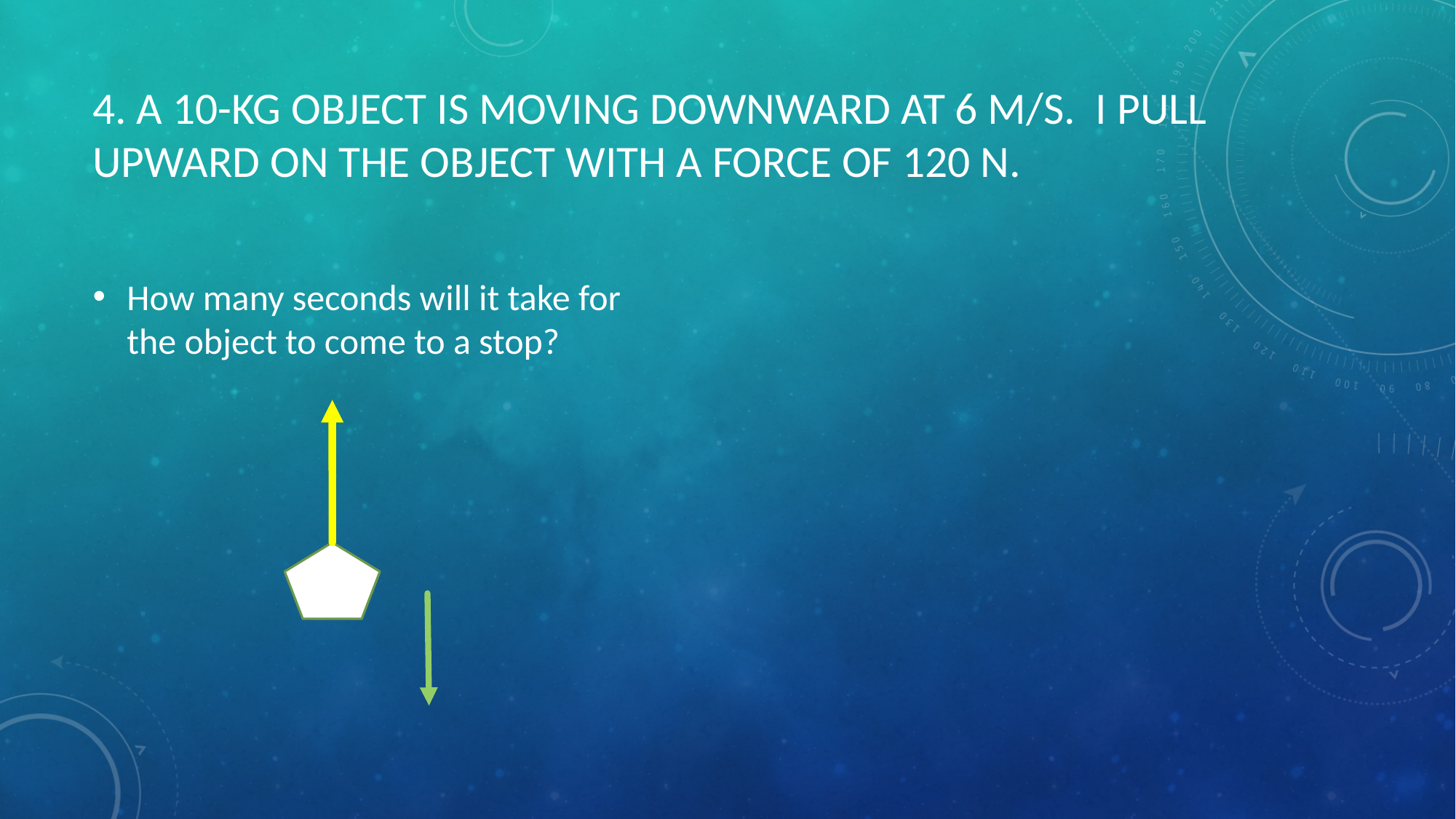

# 4. A 10-kg object is moving downward at 6 m/s.  I pull upward on the object with a force of 120 N.
How many seconds will it take for the object to come to a stop?